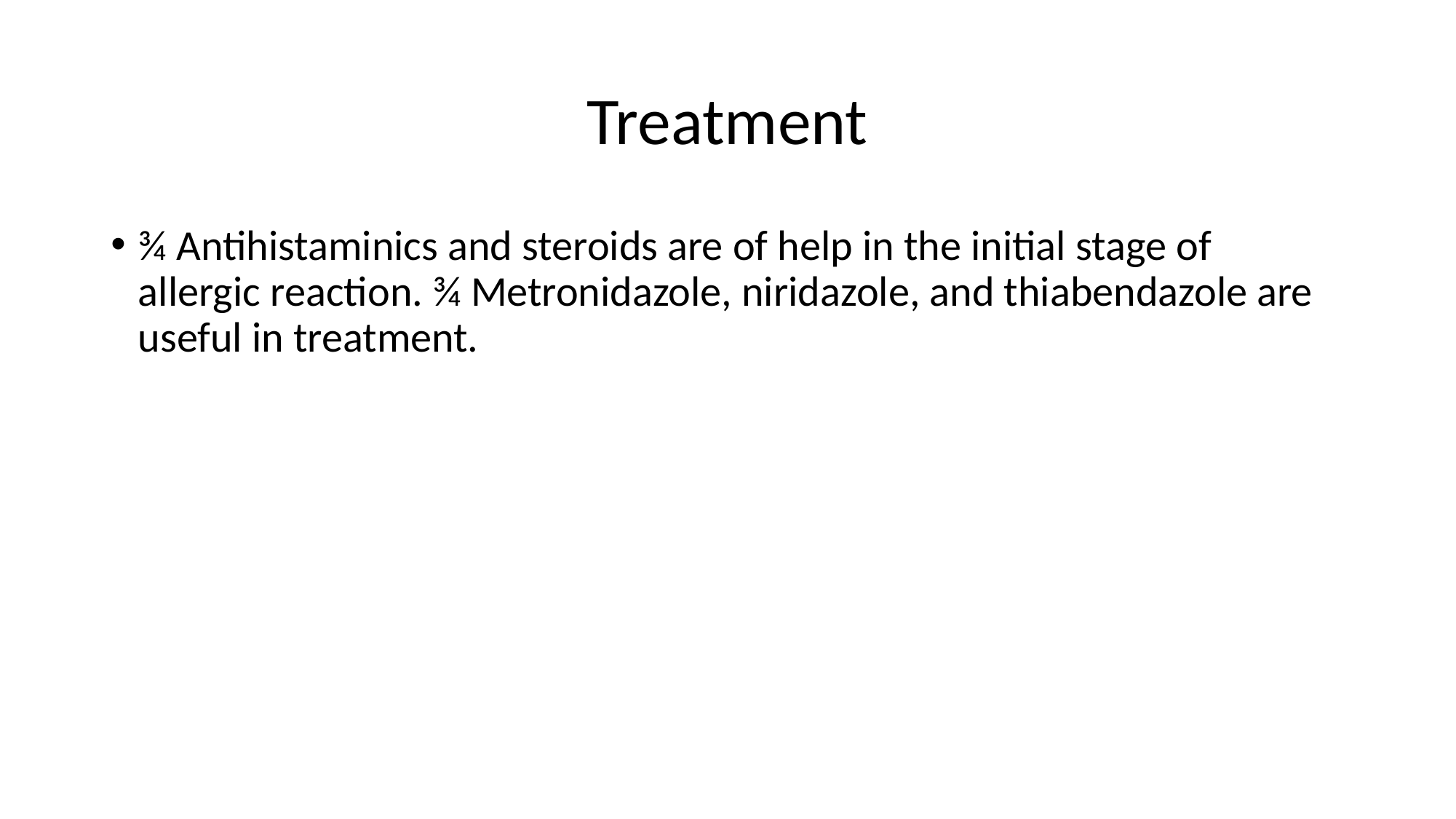

# Treatment
¾ Antihistaminics and steroids are of help in the initial stage of allergic reaction. ¾ Metronidazole, niridazole, and thiabendazole are useful in treatment.